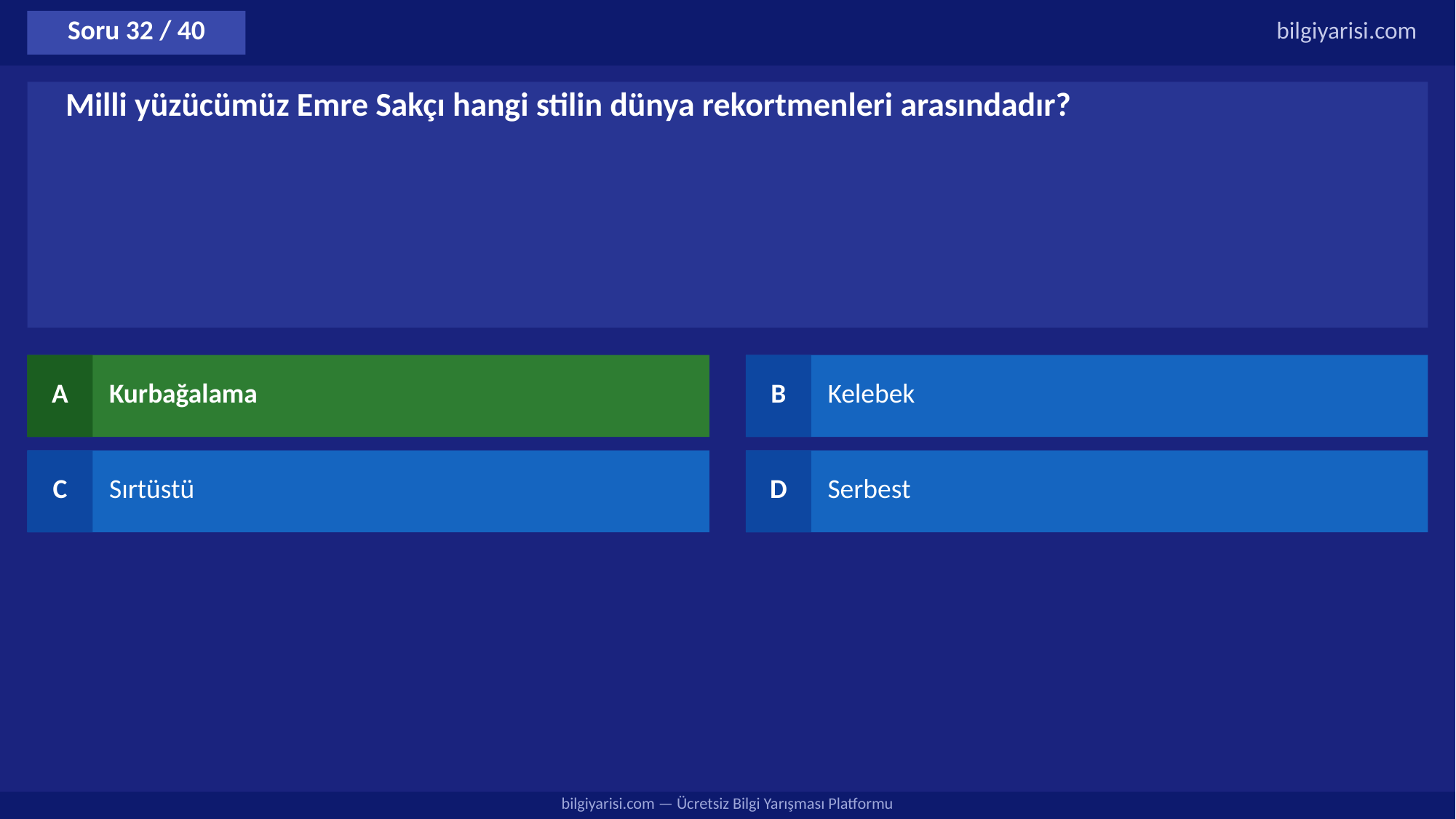

Soru 32 / 40
bilgiyarisi.com

Milli yüzücümüz Emre Sakçı hangi stilin dünya rekortmenleri arasındadır?

A
Kurbağalama

B
Kelebek

C
Sırtüstü

D
Serbest
bilgiyarisi.com — Ücretsiz Bilgi Yarışması Platformu